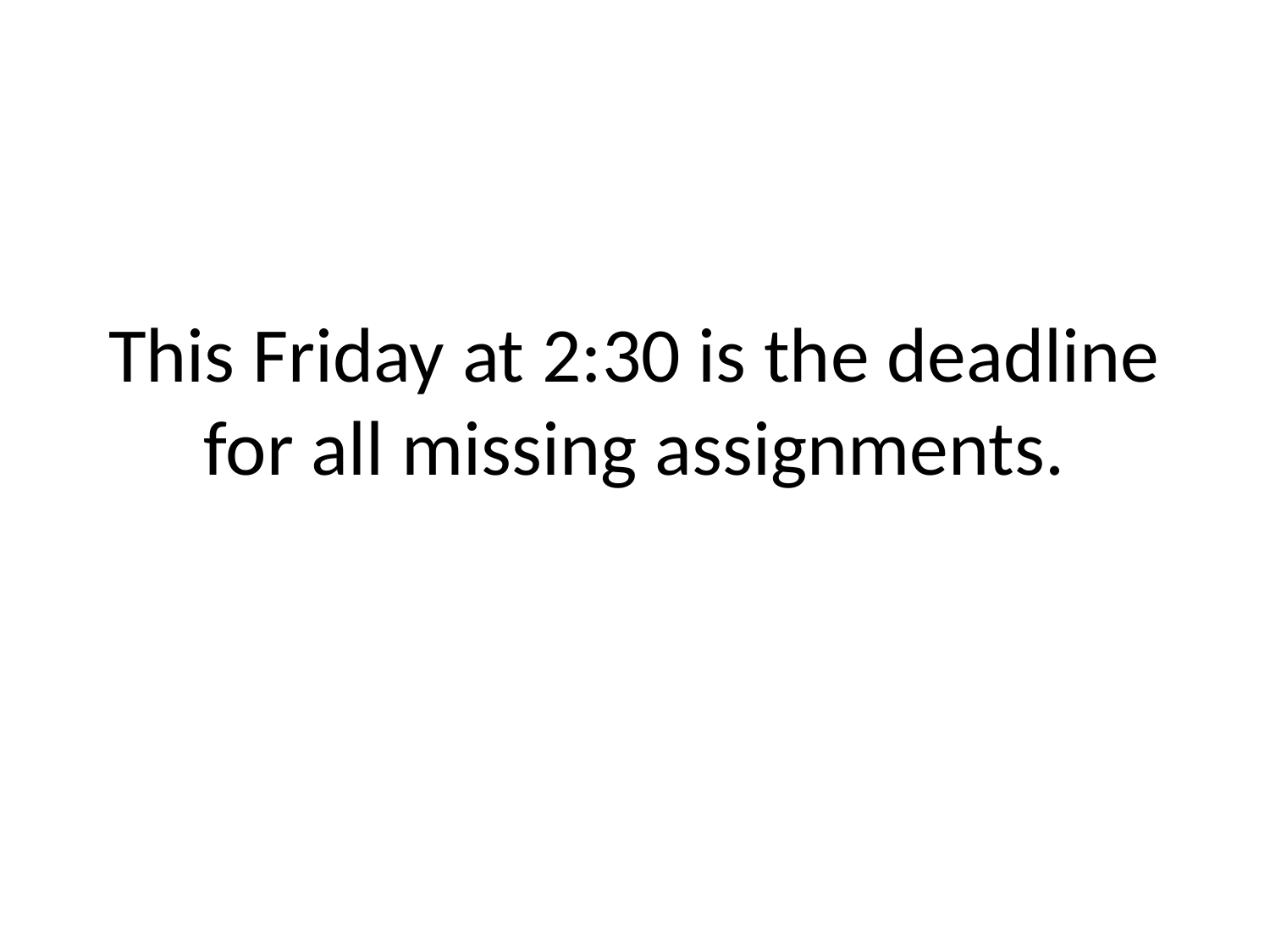

# This Friday at 2:30 is the deadline for all missing assignments.